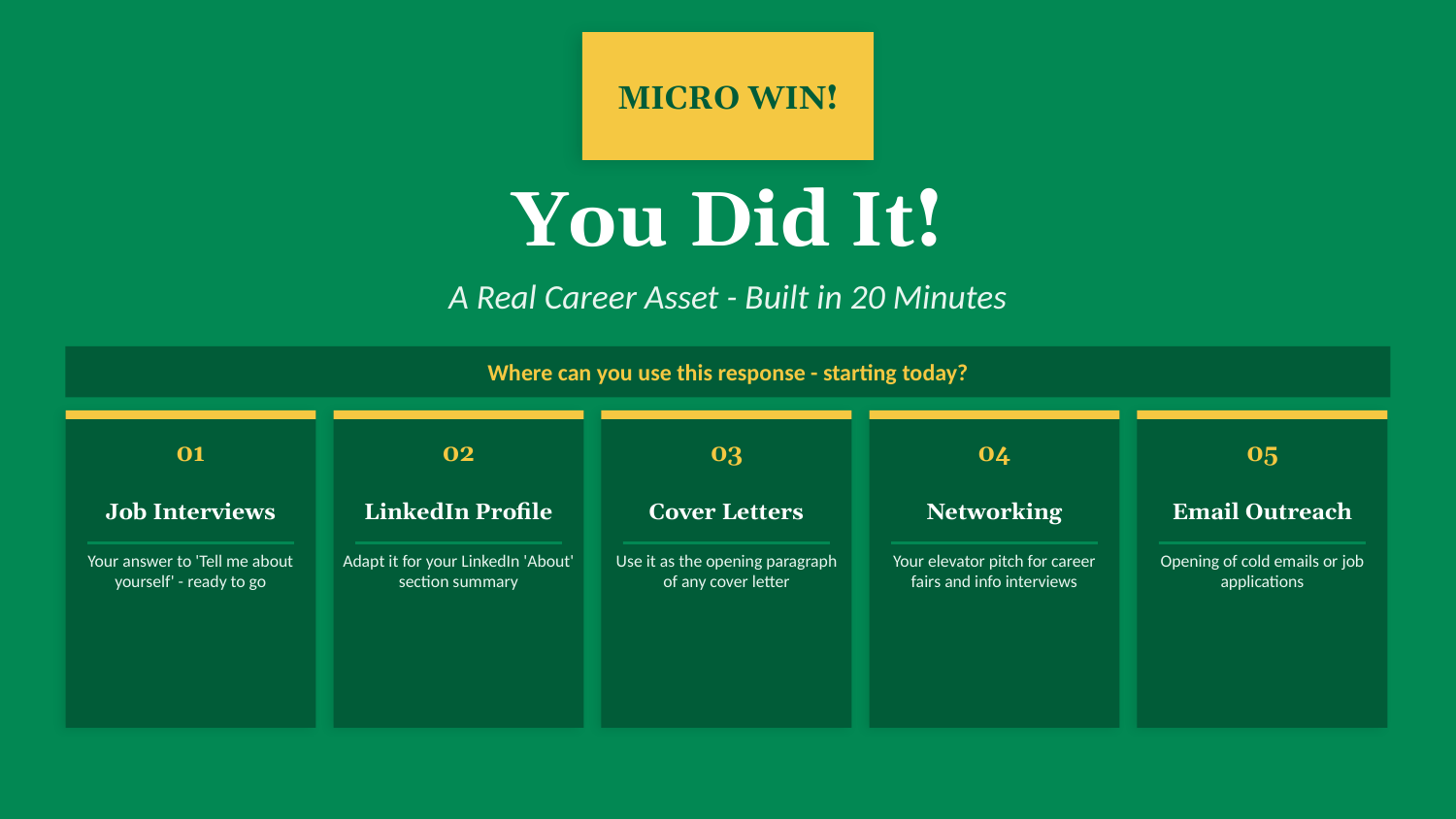

MICRO WIN!
You Did It!
A Real Career Asset - Built in 20 Minutes

Where can you use this response - starting today?

01
02
03
04
05
Job Interviews
LinkedIn Profile
Cover Letters
Networking
Email Outreach

Your answer to 'Tell me about yourself' - ready to go
Adapt it for your LinkedIn 'About' section summary
Use it as the opening paragraph of any cover letter
Your elevator pitch for career fairs and info interviews
Opening of cold emails or job applications